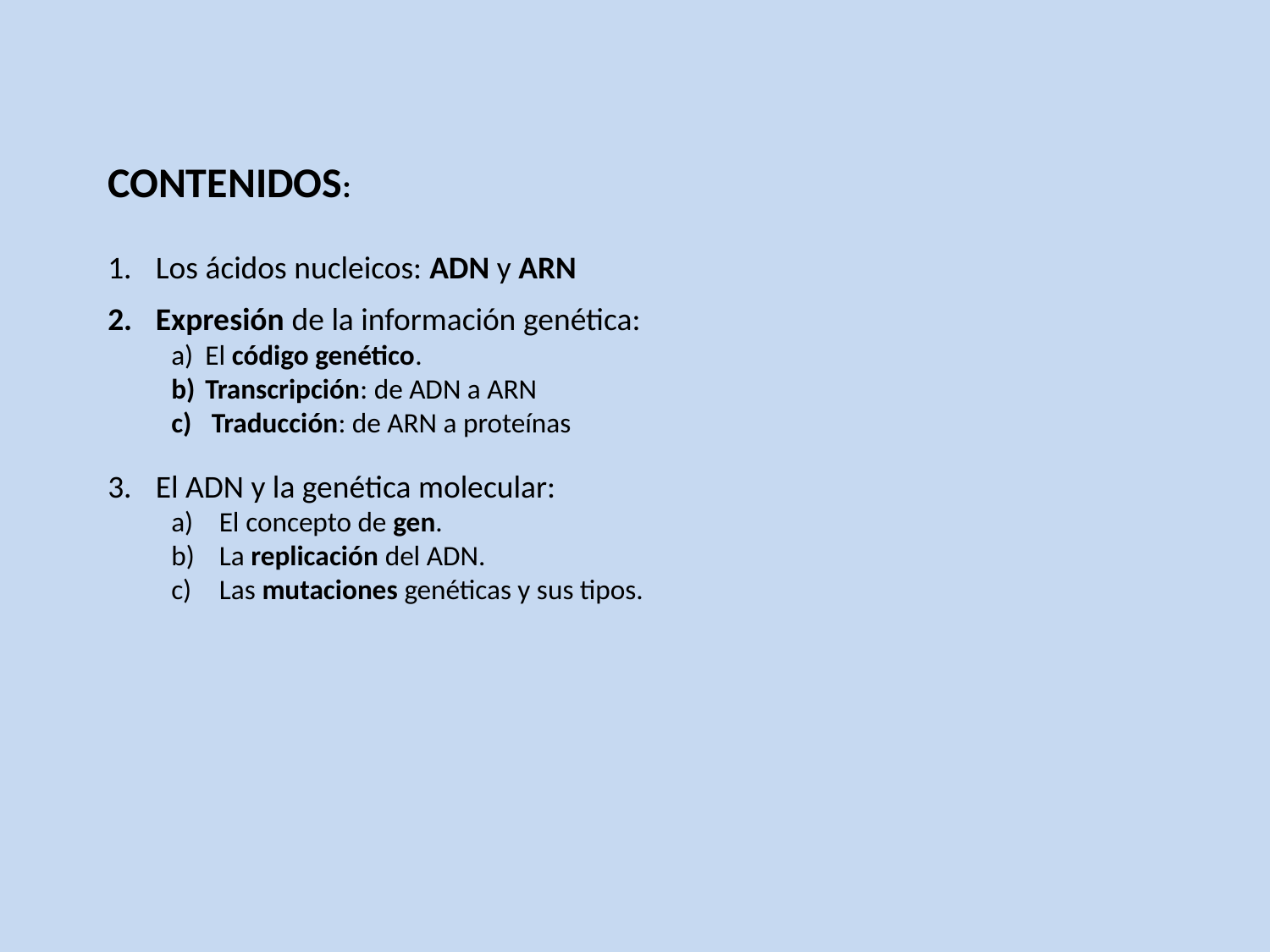

CONTENIDOS:
Los ácidos nucleicos: ADN y ARN
Expresión de la información genética:
El código genético.
Transcripción: de ADN a ARN
 Traducción: de ARN a proteínas
El ADN y la genética molecular:
El concepto de gen.
La replicación del ADN.
Las mutaciones genéticas y sus tipos.